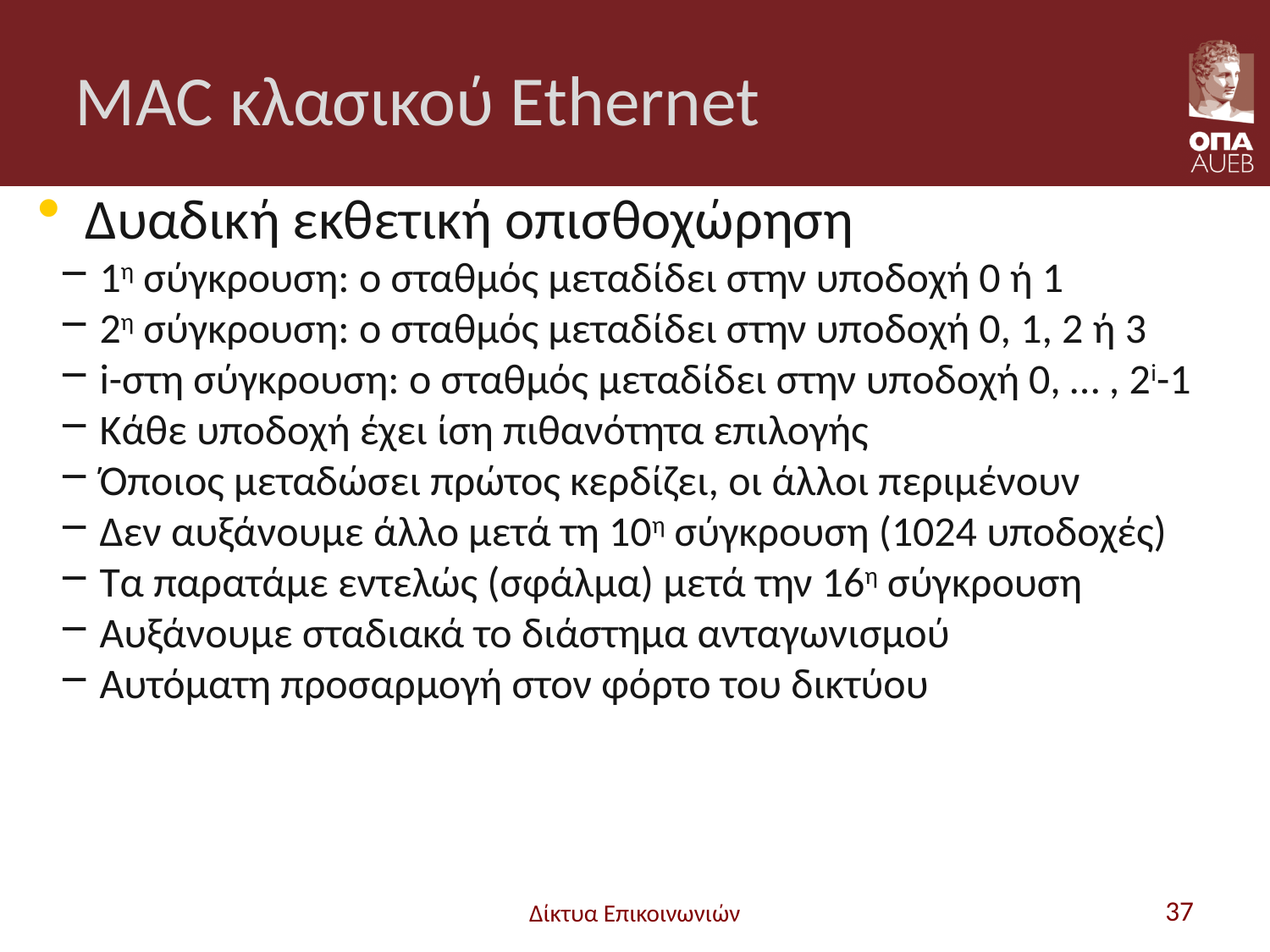

# MAC κλασικού Ethernet
Δυαδική εκθετική οπισθοχώρηση
1η σύγκρουση: ο σταθμός μεταδίδει στην υποδοχή 0 ή 1
2η σύγκρουση: ο σταθμός μεταδίδει στην υποδοχή 0, 1, 2 ή 3
i-στη σύγκρουση: ο σταθμός μεταδίδει στην υποδοχή 0, … , 2i-1
Κάθε υποδοχή έχει ίση πιθανότητα επιλογής
Όποιος μεταδώσει πρώτος κερδίζει, οι άλλοι περιμένουν
Δεν αυξάνουμε άλλο μετά τη 10η σύγκρουση (1024 υποδοχές)
Τα παρατάμε εντελώς (σφάλμα) μετά την 16η σύγκρουση
Αυξάνουμε σταδιακά το διάστημα ανταγωνισμού
Αυτόματη προσαρμογή στον φόρτο του δικτύου

Δίκτυα Επικοινωνιών
37